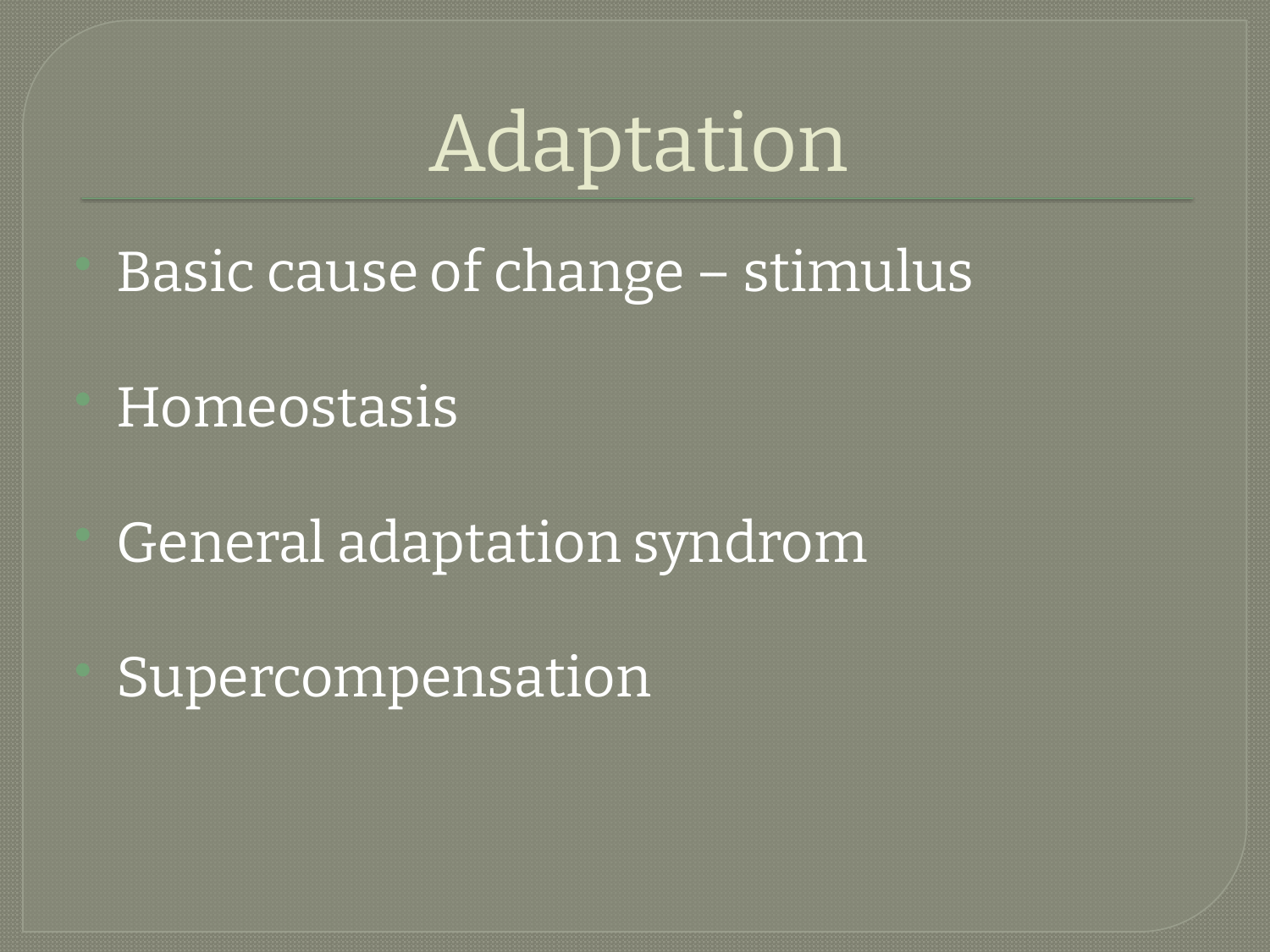

# Adaptation
Basic cause of change – stimulus
Homeostasis
General adaptation syndrom
Supercompensation